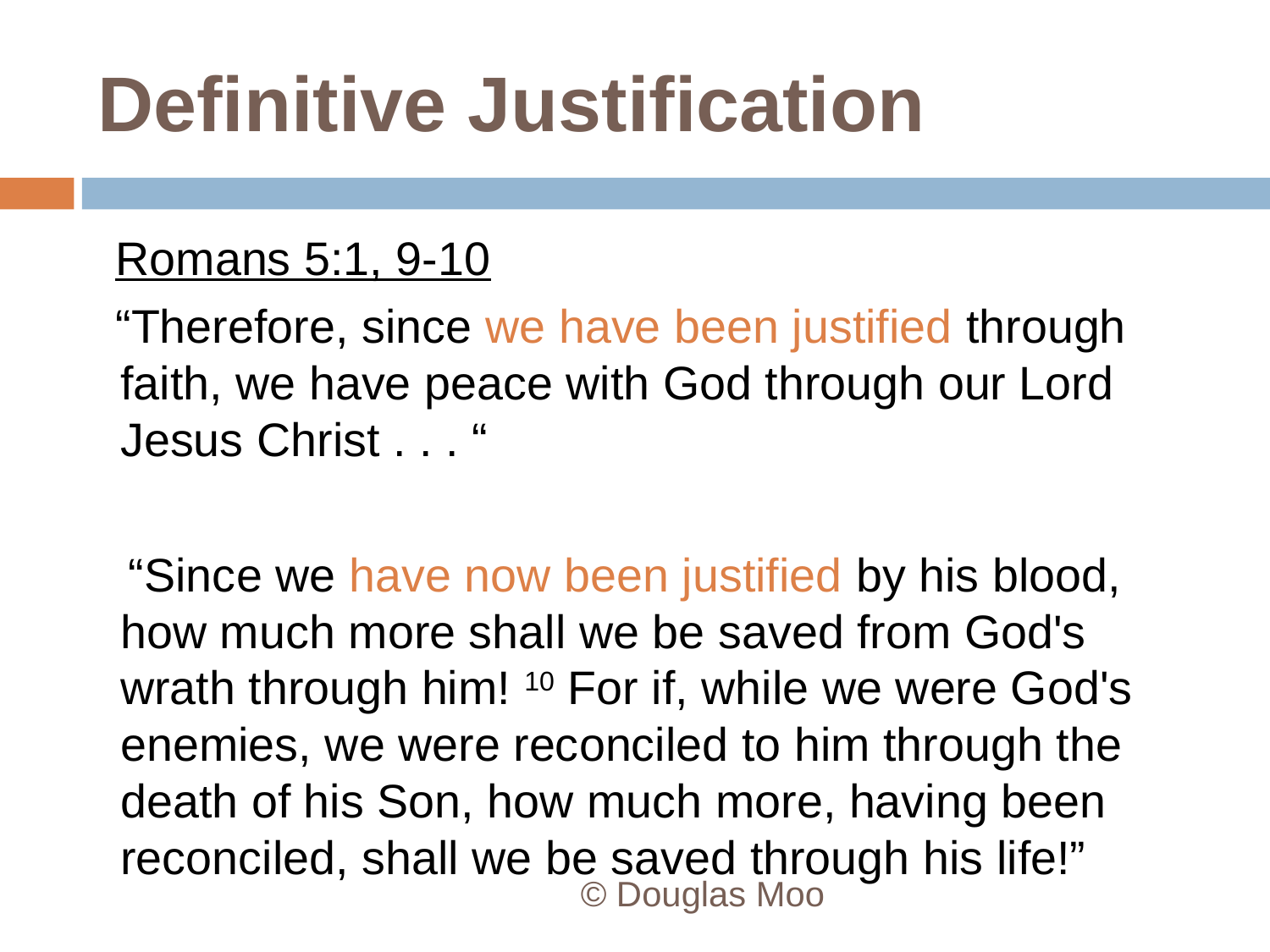

# Definitive Justification
   Romans 5:1, 9-10
   “Therefore, since we have been justified through faith, we have peace with God through our Lord Jesus Christ . . . “

    “Since we have now been justified by his blood, how much more shall we be saved from God's wrath through him! 10 For if, while we were God's enemies, we were reconciled to him through the death of his Son, how much more, having been reconciled, shall we be saved through his life!”
© Douglas Moo